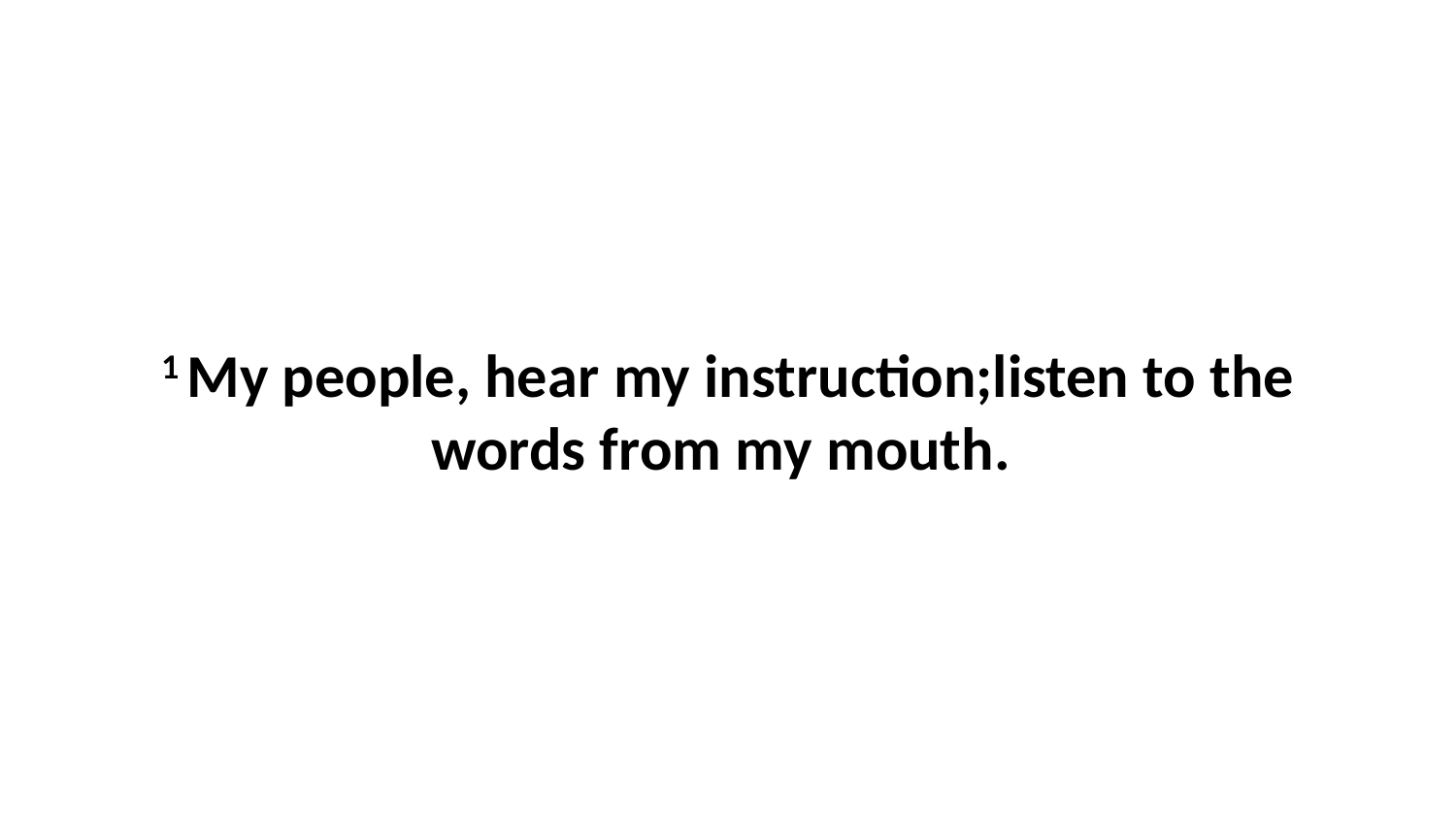

1 My people, hear my instruction;listen to the words from my mouth.